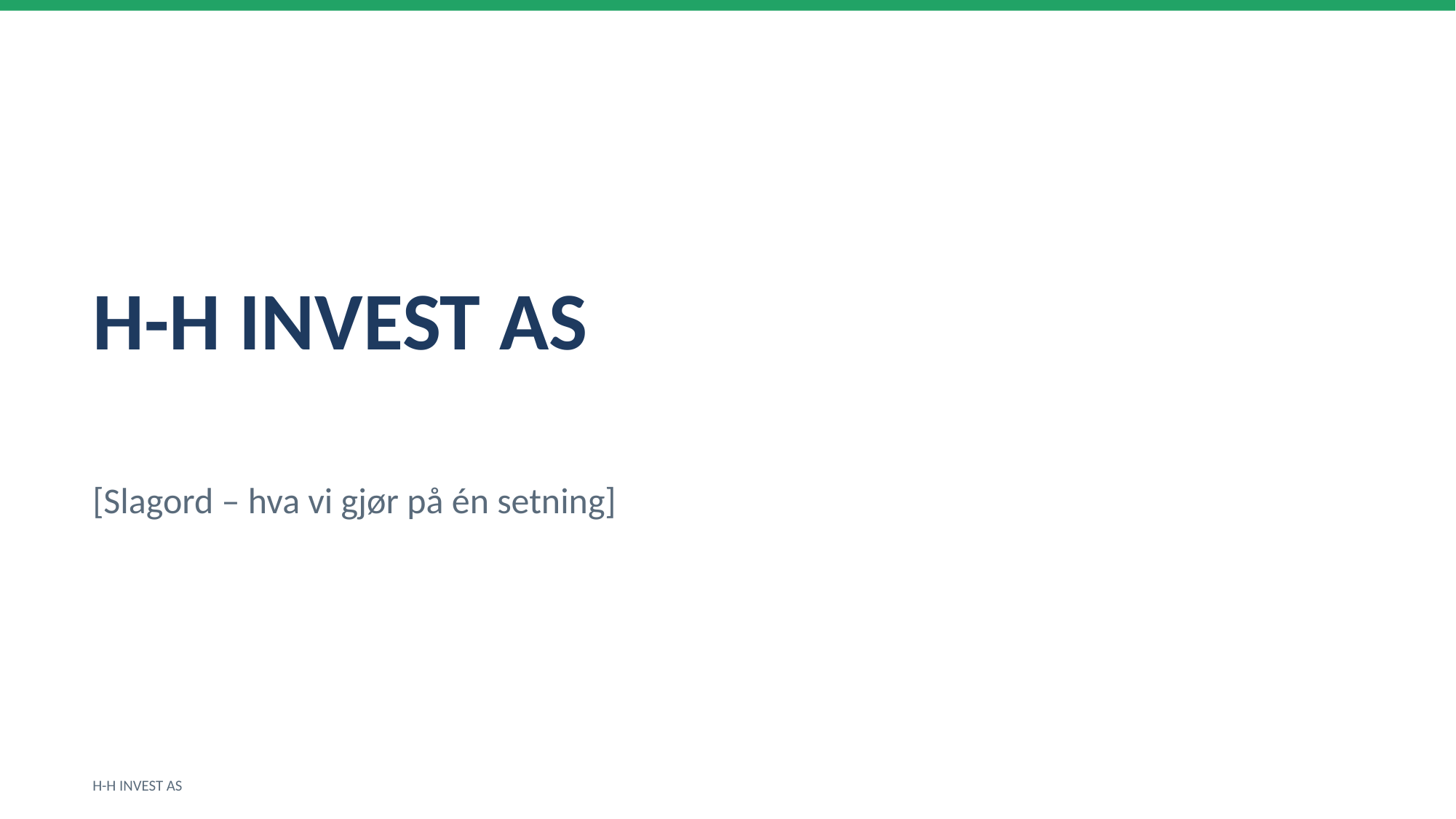

H-H INVEST AS
[Slagord – hva vi gjør på én setning]
H-H INVEST AS